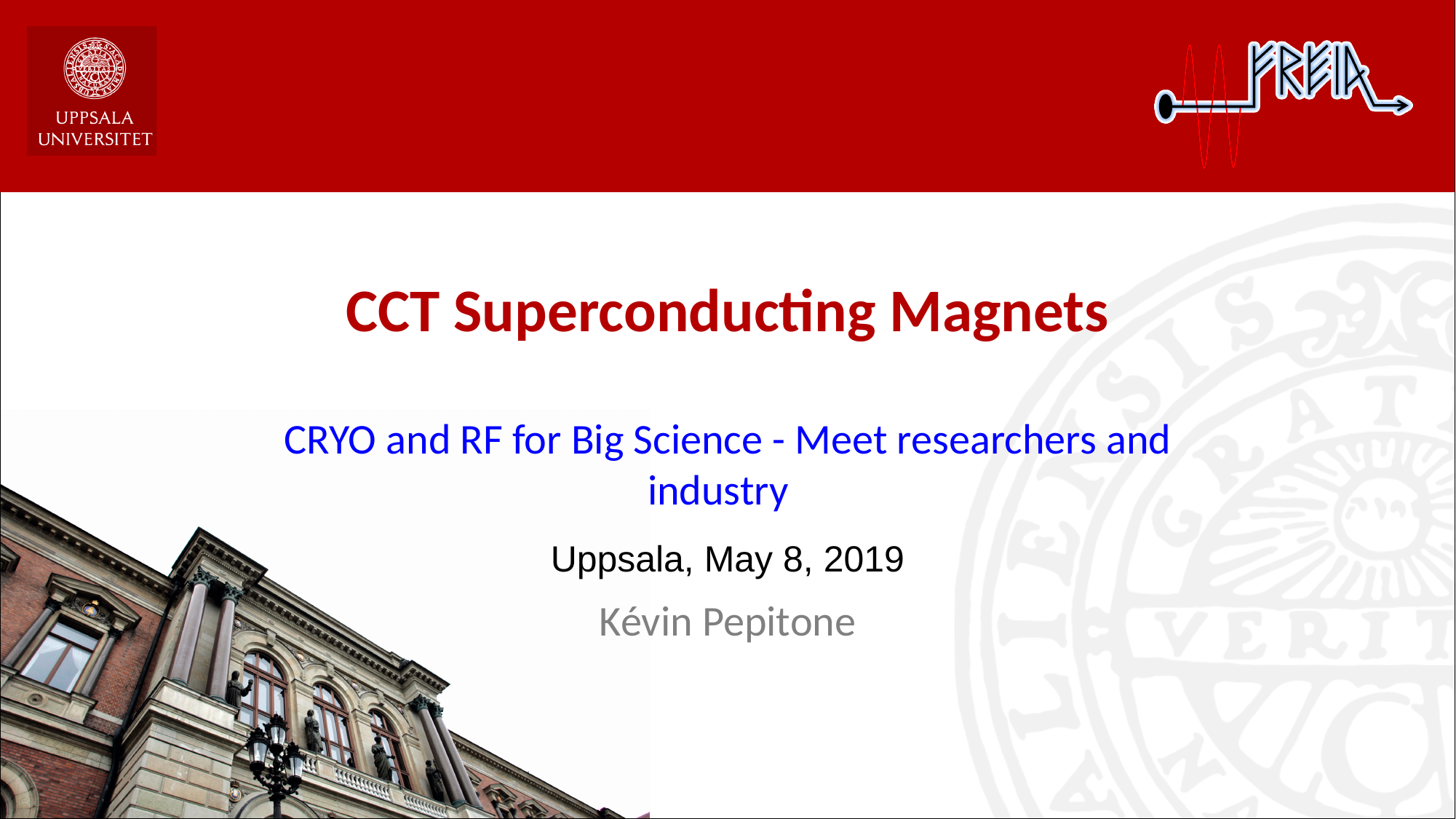

# CCT Superconducting Magnets
CRYO and RF for Big Science - Meet researchers and industry

Kévin Pepitone
Uppsala, May 8, 2019